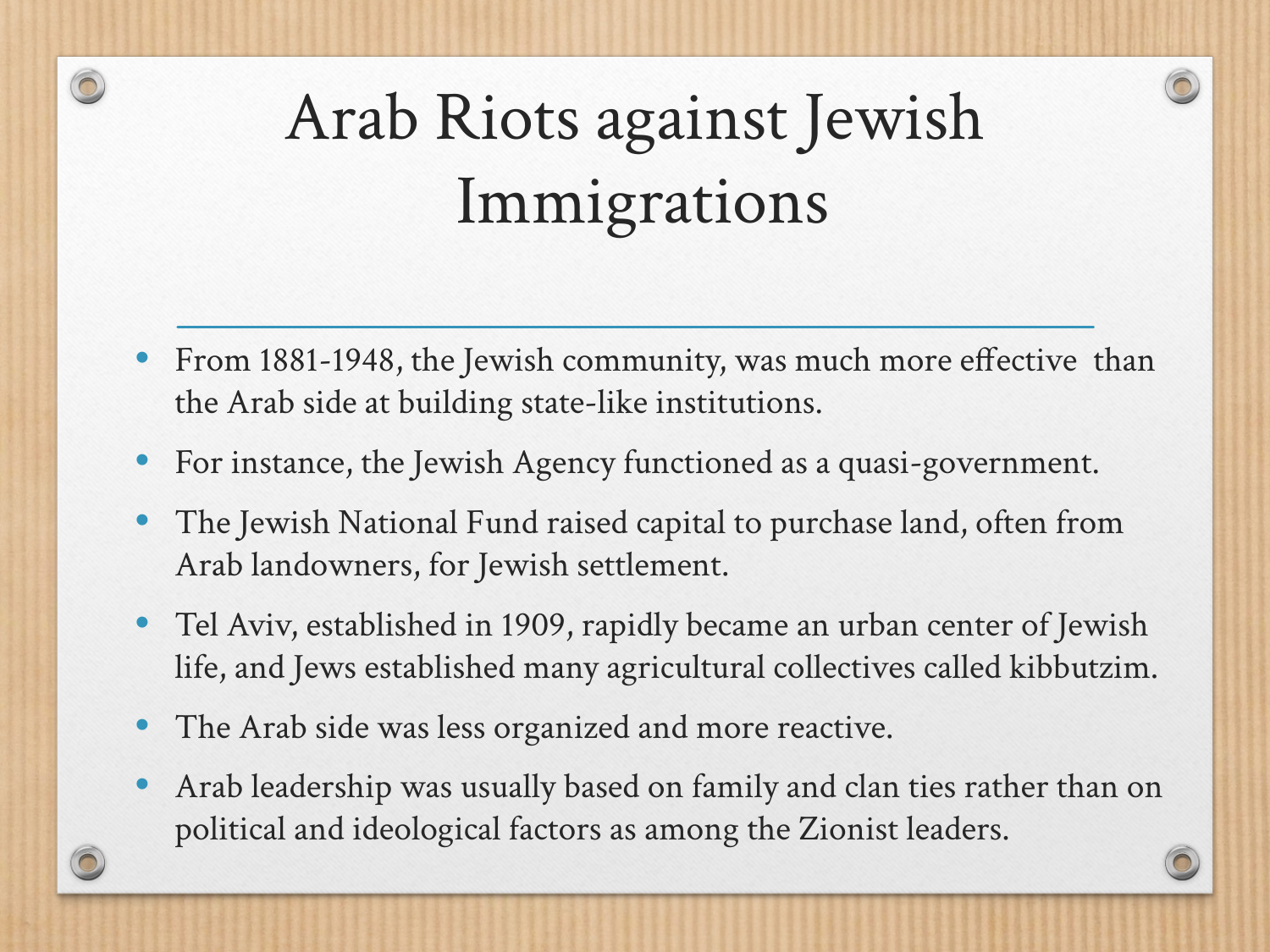

# Arab Riots against Jewish Immigrations
From 1881-1948, the Jewish community, was much more effective  than the Arab side at building state-like institutions.
For instance, the Jewish Agency functioned as a quasi-government.
The Jewish National Fund raised capital to purchase land, often from Arab landowners, for Jewish settlement.
Tel Aviv, established in 1909, rapidly became an urban center of Jewish life, and Jews established many agricultural collectives called kibbutzim.
The Arab side was less organized and more reactive.
Arab leadership was usually based on family and clan ties rather than on political and ideological factors as among the Zionist leaders.